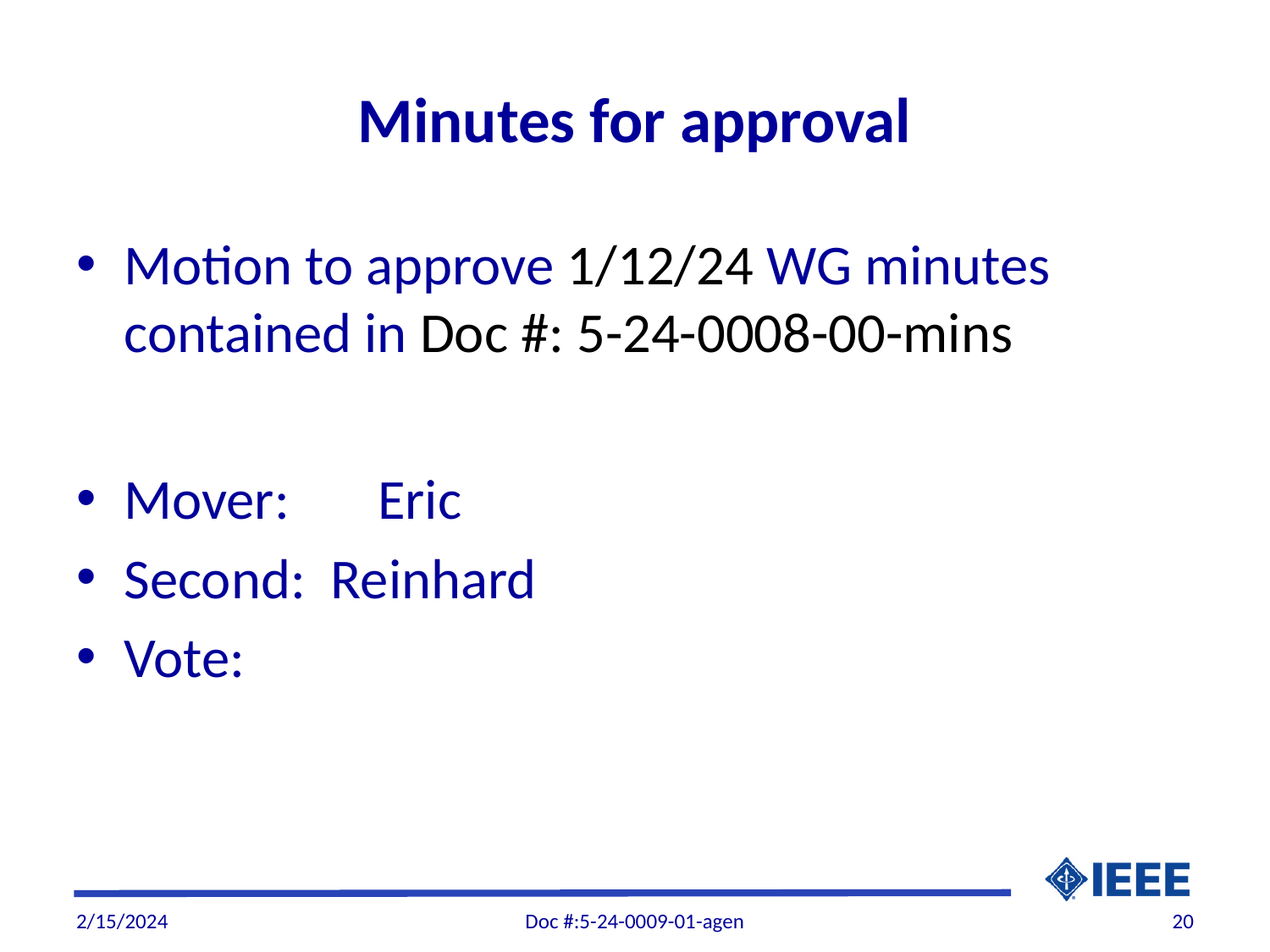

# Minutes for approval
Motion to approve 1/12/24 WG minutes contained in Doc #: 5-24-0008-00-mins

Mover: 	Eric
Second:  Reinhard
Vote:

2/15/2024
Doc #:5-24-0009-01-agen
20